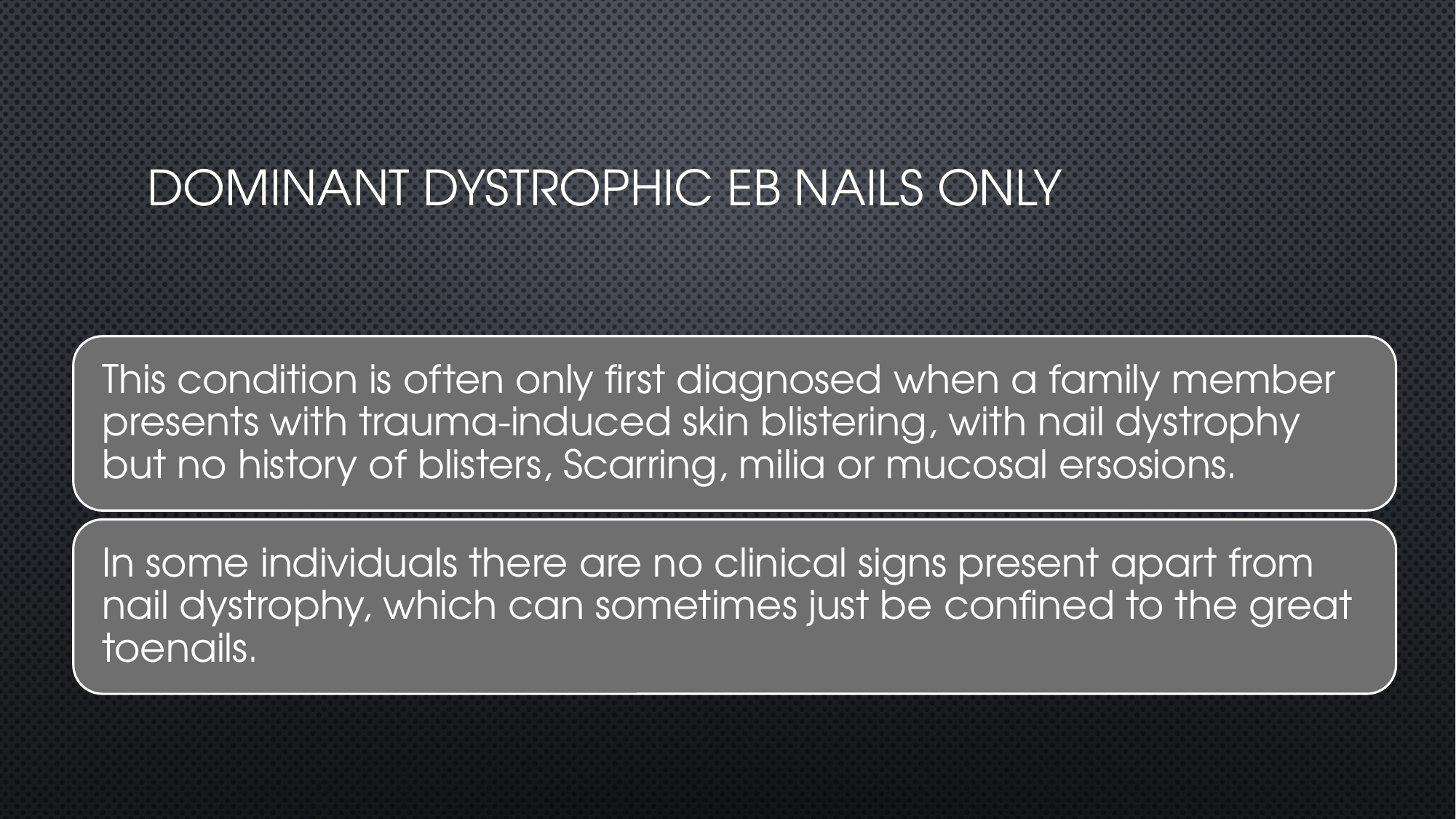

# Dominant dystrophic EB nails only
This condition is often only first diagnosed when a family member presents with trauma-induced skin blistering, with nail dystrophy but no history of blisters, Scarring, milia or mucosal ersosions.
In some individuals there are no clinical signs present apart from nail dystrophy, which can sometimes just be confined to the great toenails.